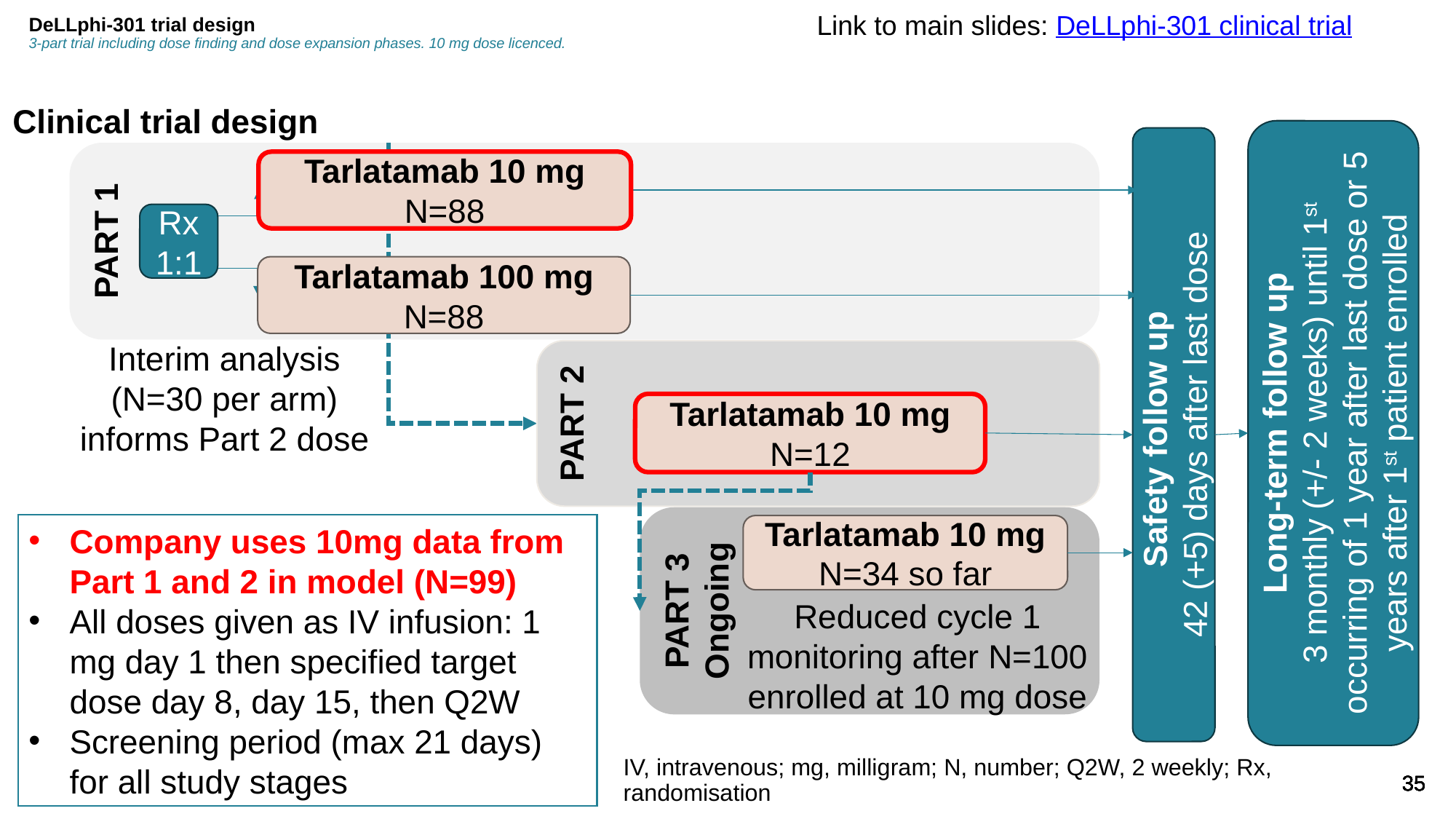

Link to main slides: DeLLphi-301 clinical trial
# DeLLphi-301 trial design 3-part trial including dose finding and dose expansion phases. 10 mg dose licenced.
Clinical trial design
Long-term follow up
3 monthly (+/- 2 weeks) until 1st occurring of 1 year after last dose or 5 years after 1st patient enrolled
Safety follow up
42 (+5) days after last dose
Tarlatamab 10 mg N=88
Rx 1:1
Tarlatamab 100 mg
N=88
Interim analysis (N=30 per arm) informs Part 2 dose
Tarlatamab 10 mg
N=12
Reduced cycle 1 monitoring after N=100 enrolled at 10 mg dose
PART 1
PART 2
PART 3
Ongoing
Tarlatamab 10 mg
N=34 so far
Company uses 10mg data from Part 1 and 2 in model (N=99)
All doses given as IV infusion: 1 mg day 1 then specified target dose day 8, day 15, then Q2W
Screening period (max 21 days) for all study stages
IV, intravenous; mg, milligram; N, number; Q2W, 2 weekly; Rx, randomisation